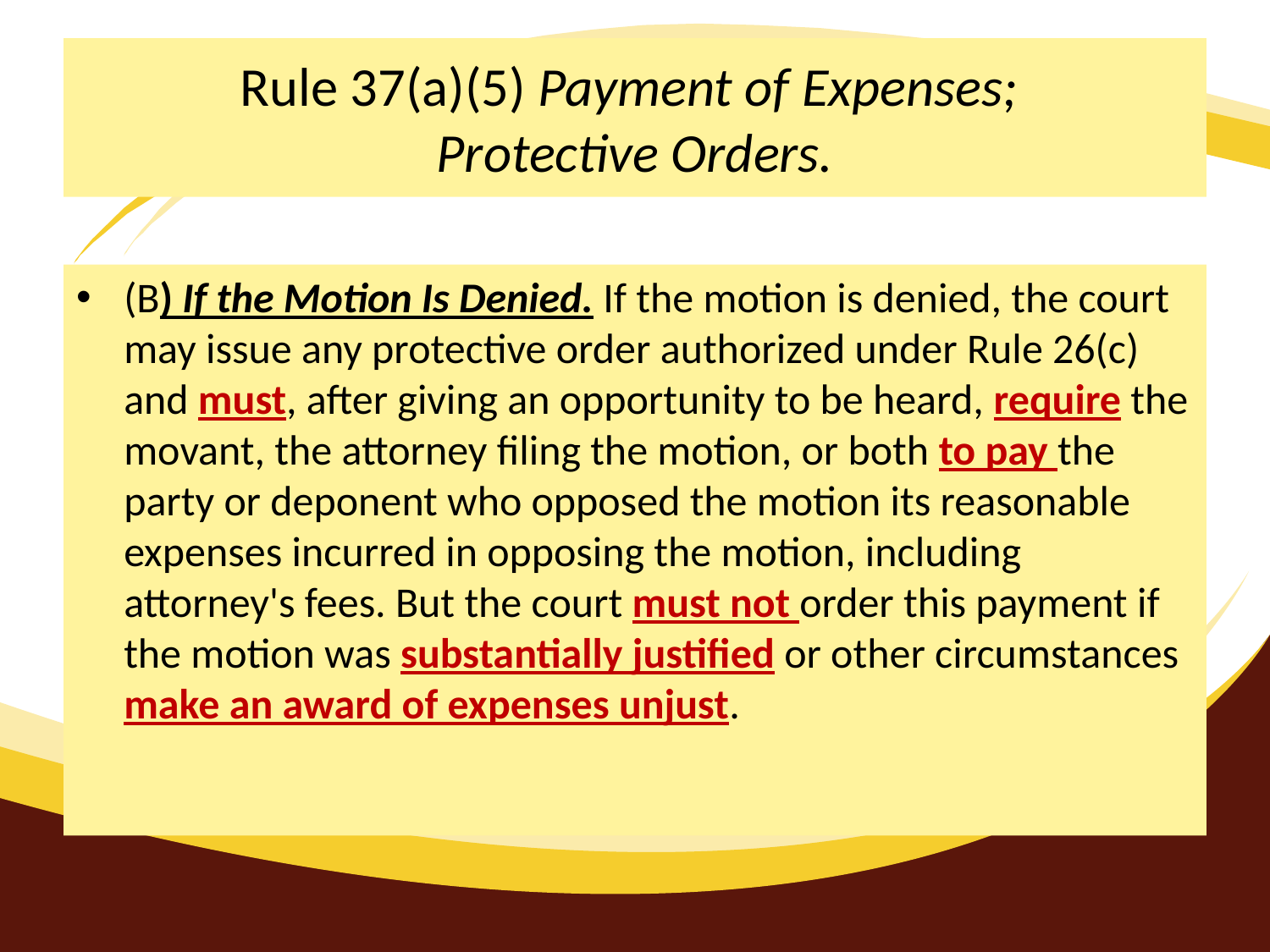

# Rule 37(a)(5) Payment of Expenses; Protective Orders.
(B) If the Motion Is Denied. If the motion is denied, the court may issue any protective order authorized under Rule 26(c) and must, after giving an opportunity to be heard, require the movant, the attorney filing the motion, or both to pay the party or deponent who opposed the motion its reasonable expenses incurred in opposing the motion, including attorney's fees. But the court must not order this payment if the motion was substantially justified or other circumstances make an award of expenses unjust.